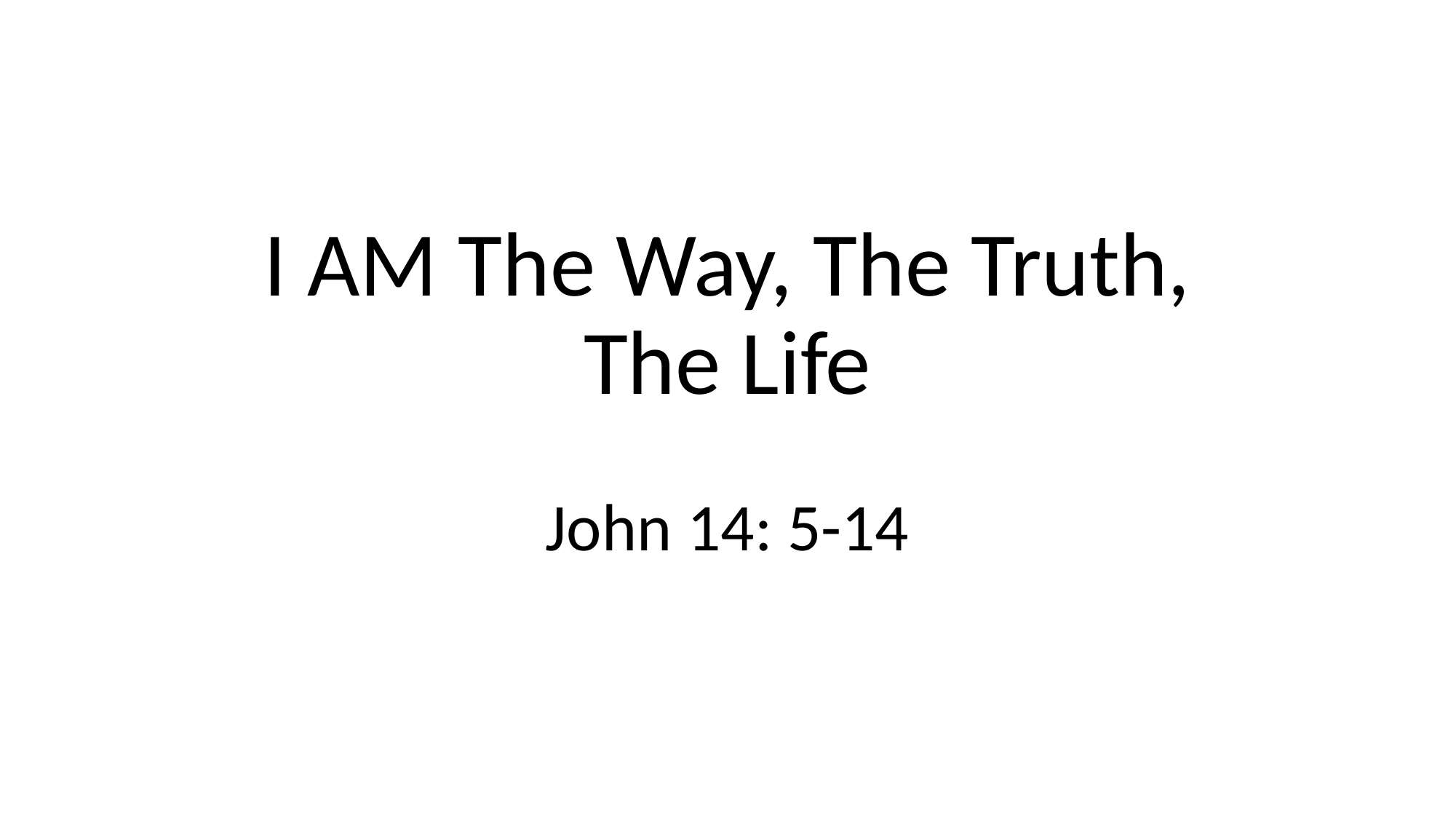

# I AM The Way, The Truth, The Life
John 14: 5-14